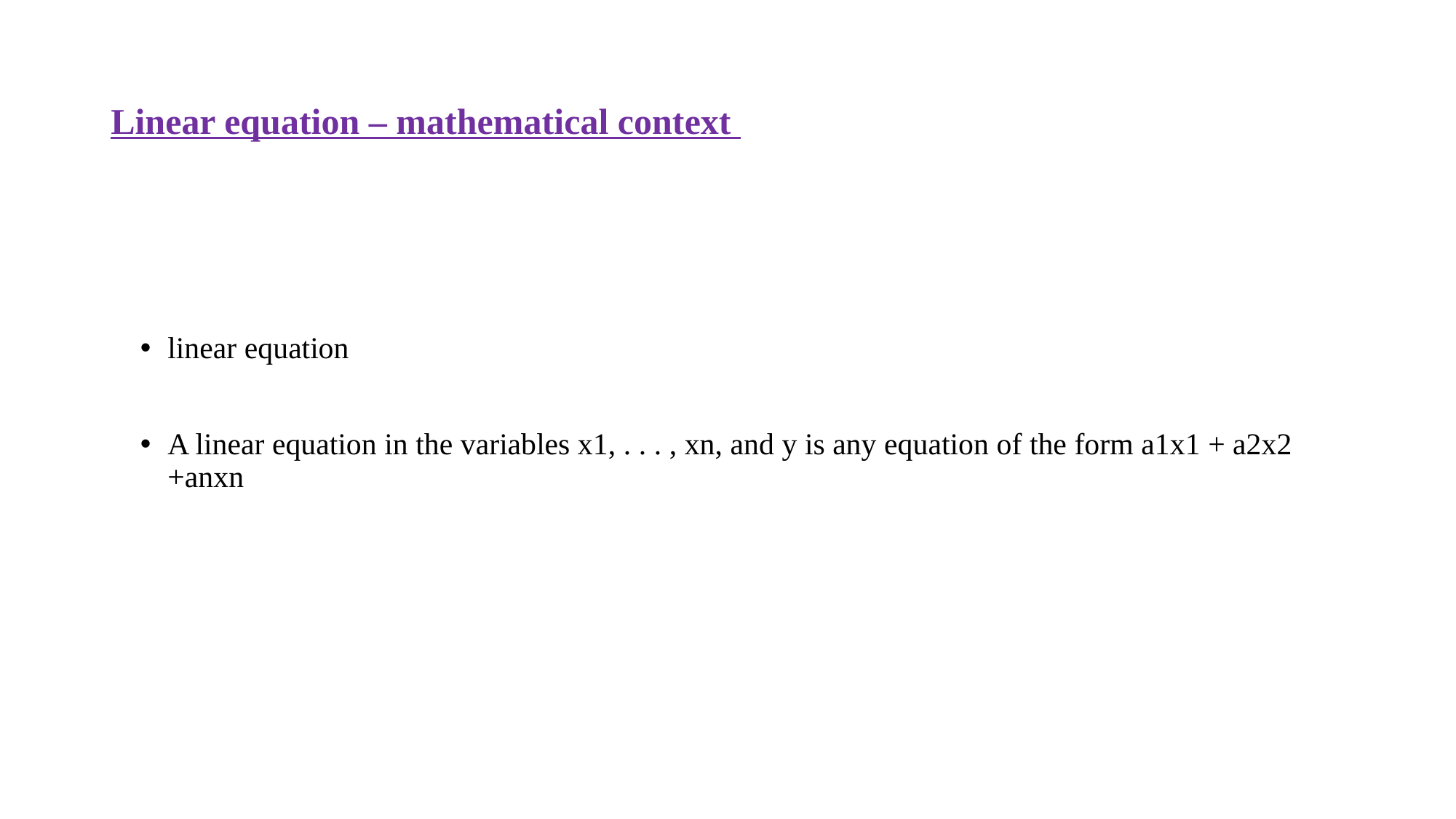

# Linear equation – mathematical context
linear equation

A linear equation in the variables x1, . . . , xn, and y is any equation of the form a1x1 + a2x2 +anxn